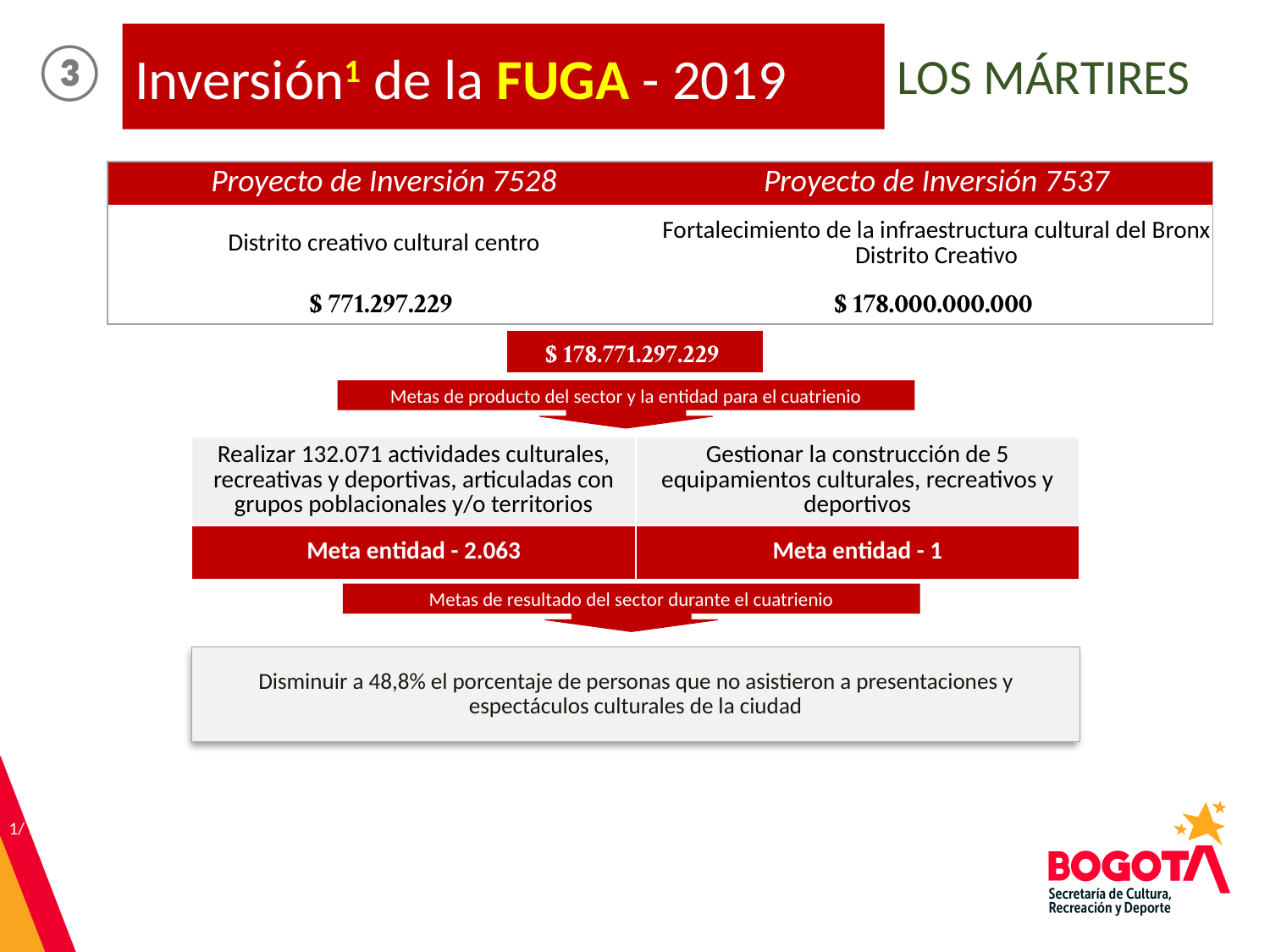

Inversión1 de la FUGA - 2019
# LOS MÁRTIRES
③
Metas de producto del sector y la entidad para el cuatrienio
| Proyecto de Inversión 7528 | Proyecto de Inversión 7537 |
| --- | --- |
| Distrito creativo cultural centro | Fortalecimiento de la infraestructura cultural del Bronx Distrito Creativo |
| $ 771.297.229 | $ 178.000.000.000 |
Metas de resultado del sector durante el cuatrienio
| $ 178.771.297.229 |
| --- |
| Realizar 132.071 actividades culturales, recreativas y deportivas, articuladas con grupos poblacionales y/o territorios | Gestionar la construcción de 5 equipamientos culturales, recreativos y deportivos |
| --- | --- |
| Meta entidad - 2.063 | Meta entidad - 1 |
Disminuir a 48,8% el porcentaje de personas que no asistieron a presentaciones y espectáculos culturales de la ciudad
1/ Información  con corte a 31 de diciembre  de 2019

7